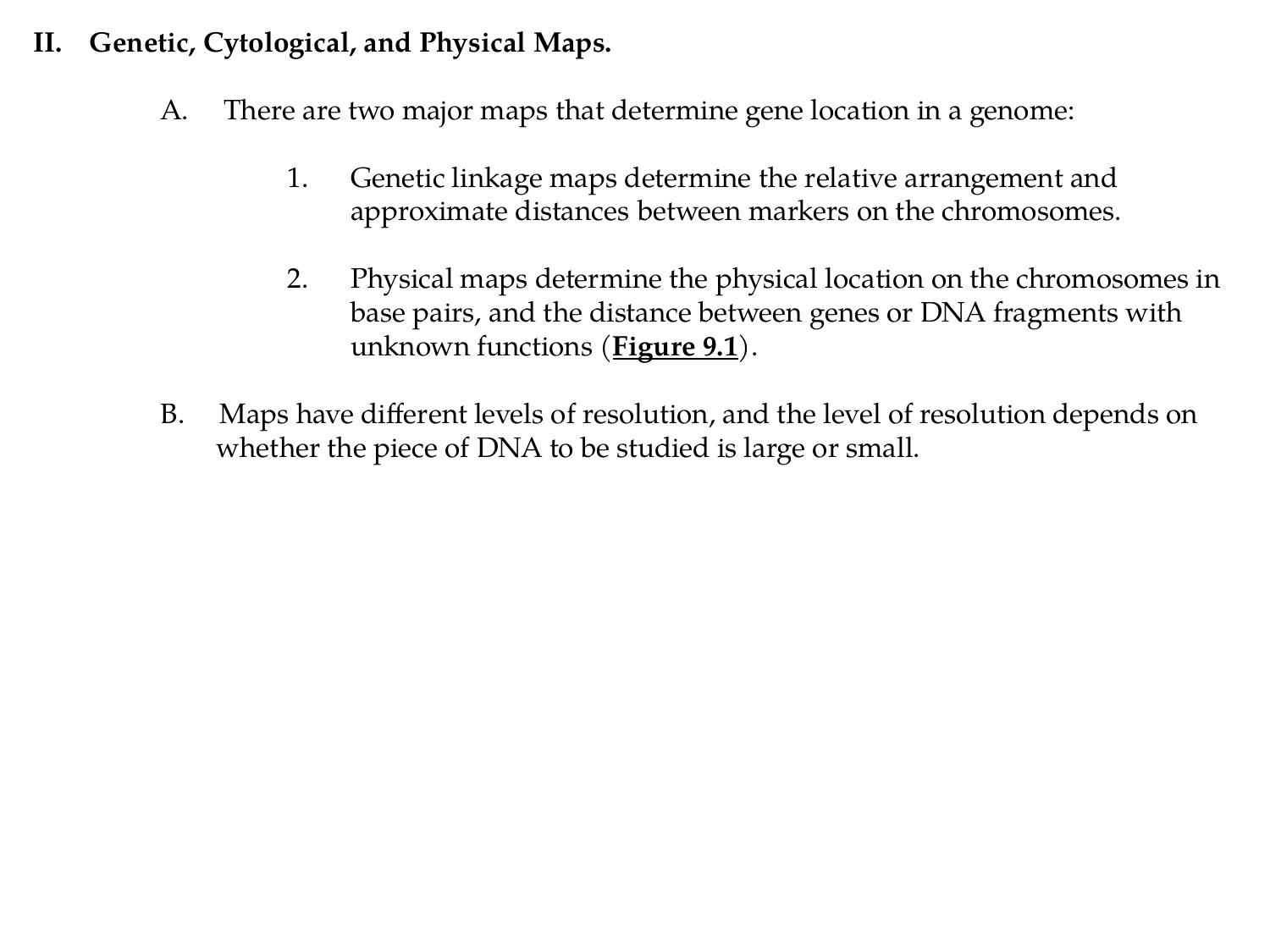

Genetic, Cytological, and Physical Maps.

	A.     There are two major maps that determine gene location in a genome:

		1.      Genetic linkage maps determine the relative arrangement and 			         approximate distances between markers on the chromosomes.
		2.      Physical maps determine the physical location on the chromosomes in 		         base pairs, and the distance between genes or DNA fragments with 		         unknown functions (Figure 9.1).

	B.     Maps have different levels of resolution, and the level of resolution depends on 	        whether the piece of DNA to be studied is large or small.